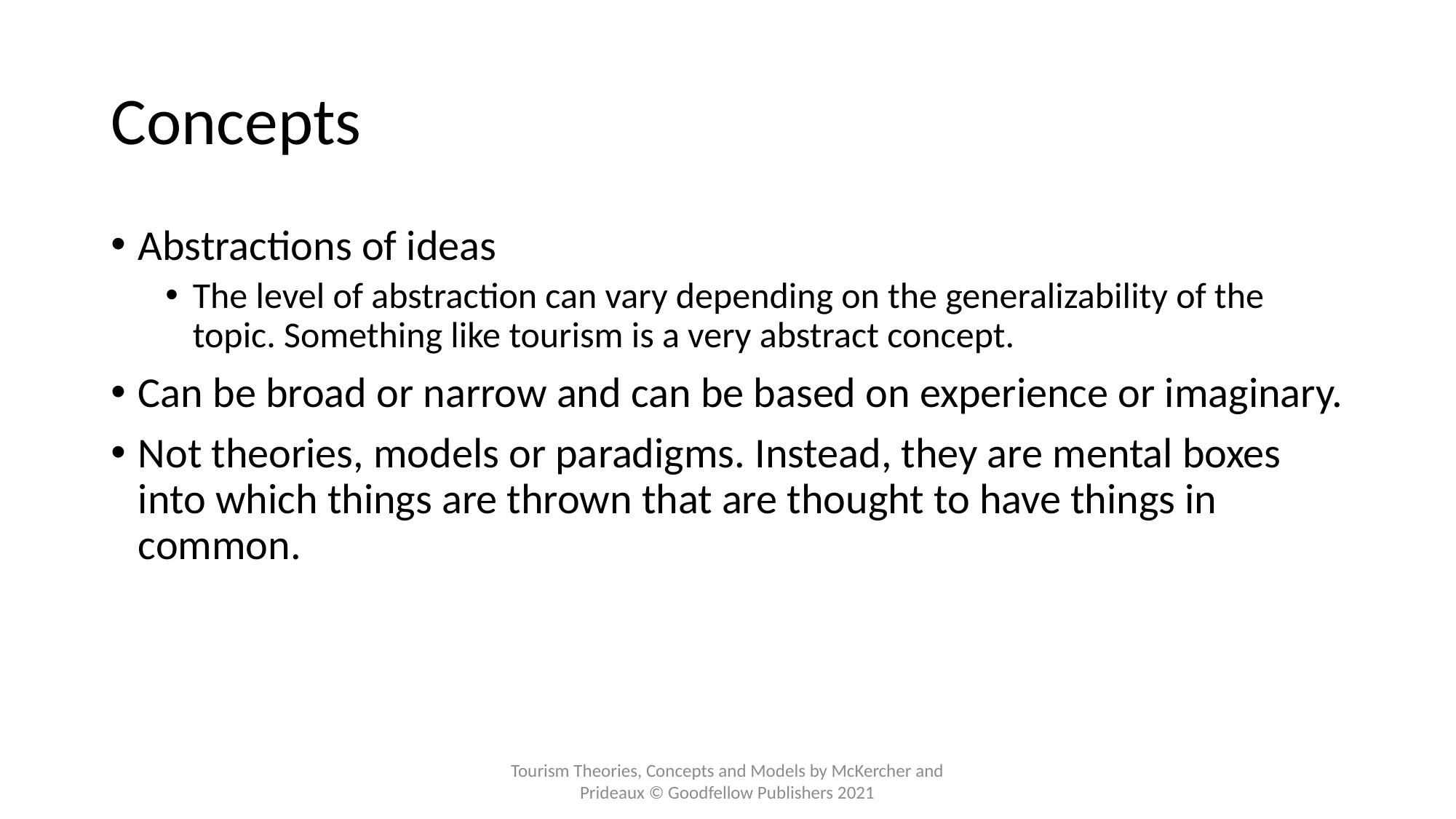

# Concepts
Abstractions of ideas
The level of abstraction can vary depending on the generalizability of the topic. Something like tourism is a very abstract concept.
Can be broad or narrow and can be based on experience or imaginary.
Not theories, models or paradigms. Instead, they are mental boxes into which things are thrown that are thought to have things in common.
Tourism Theories, Concepts and Models by McKercher and Prideaux © Goodfellow Publishers 2021